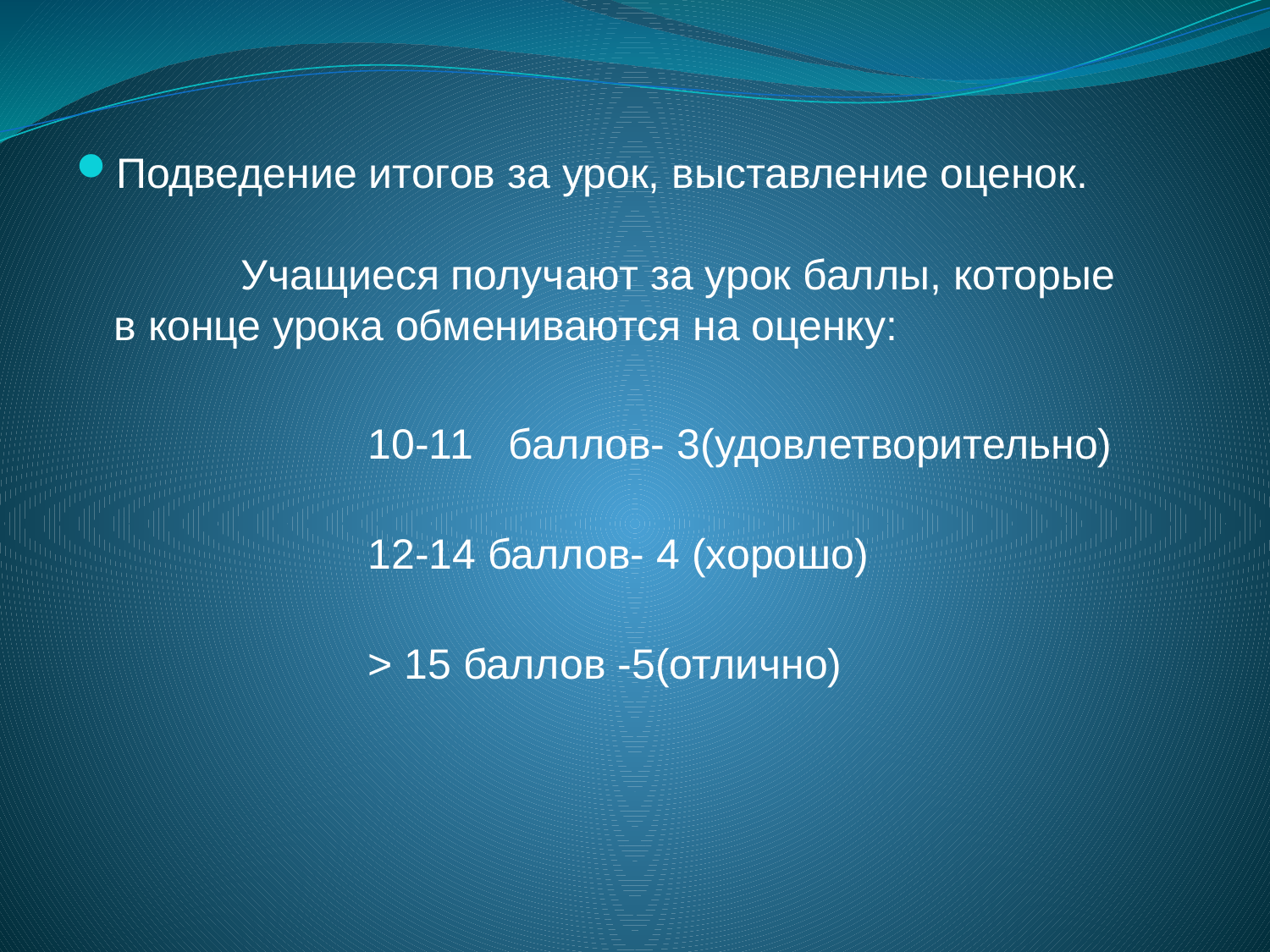

#
Подведение итогов за урок, выставление оценок.								Учащиеся получают за урок баллы, которые в конце урока обмениваются на оценку:

			10-11   баллов- 3(удовлетворительно)
		12-14 баллов- 4 (хорошо)
		> 15 баллов -5(отлично)